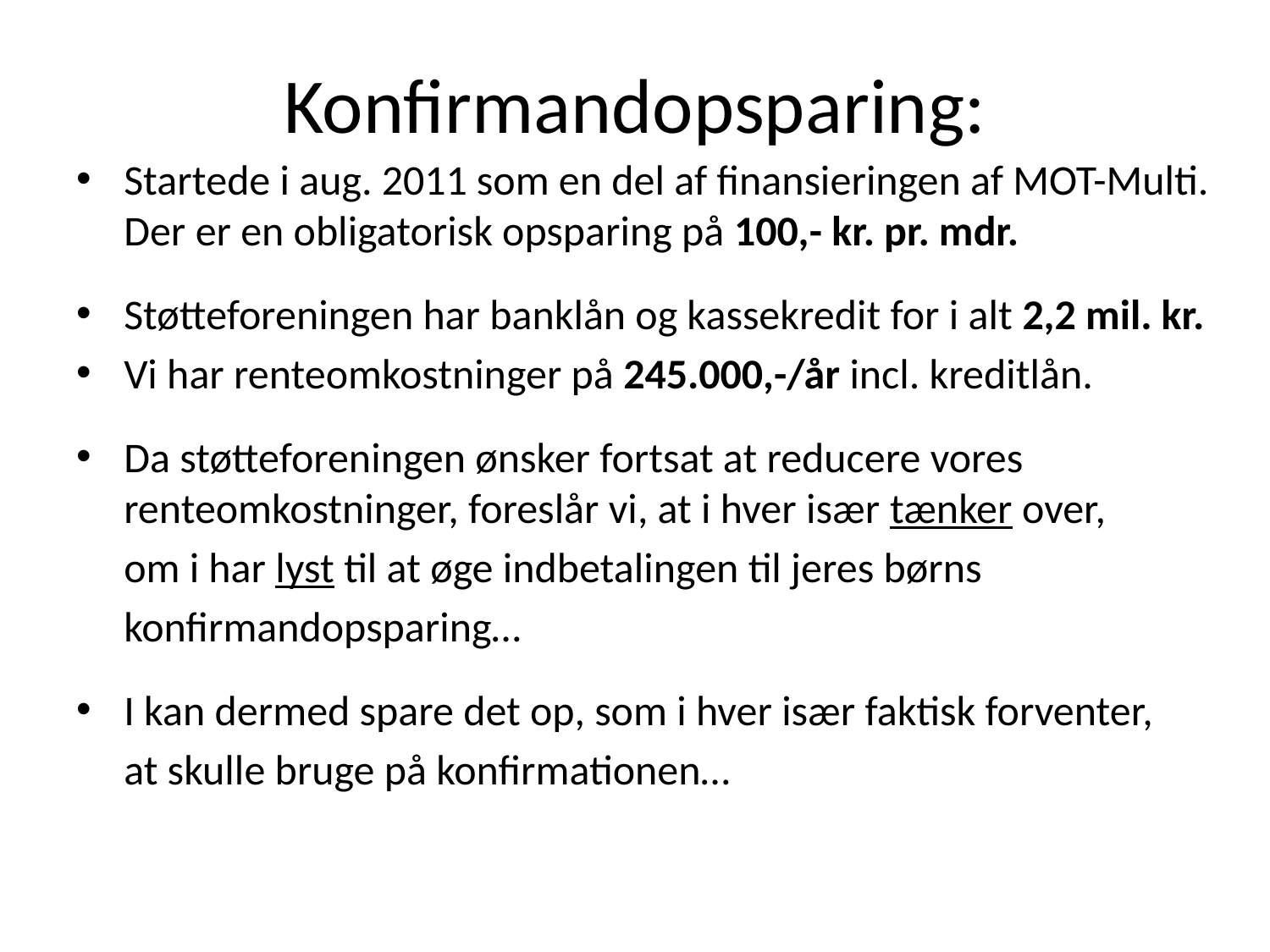

# Konfirmandopsparing:
Startede i aug. 2011 som en del af finansieringen af MOT-Multi. Der er en obligatorisk opsparing på 100,- kr. pr. mdr.

Støtteforeningen har banklån og kassekredit for i alt 2,2 mil. kr.
Vi har renteomkostninger på 245.000,-/år incl. kreditlån.

Da støtteforeningen ønsker fortsat at reducere vores renteomkostninger, foreslår vi, at i hver især tænker over,
     om i har lyst til at øge indbetalingen til jeres børns
     konfirmandopsparing…

I kan dermed spare det op, som i hver især faktisk forventer,
     at skulle bruge på konfirmationen…